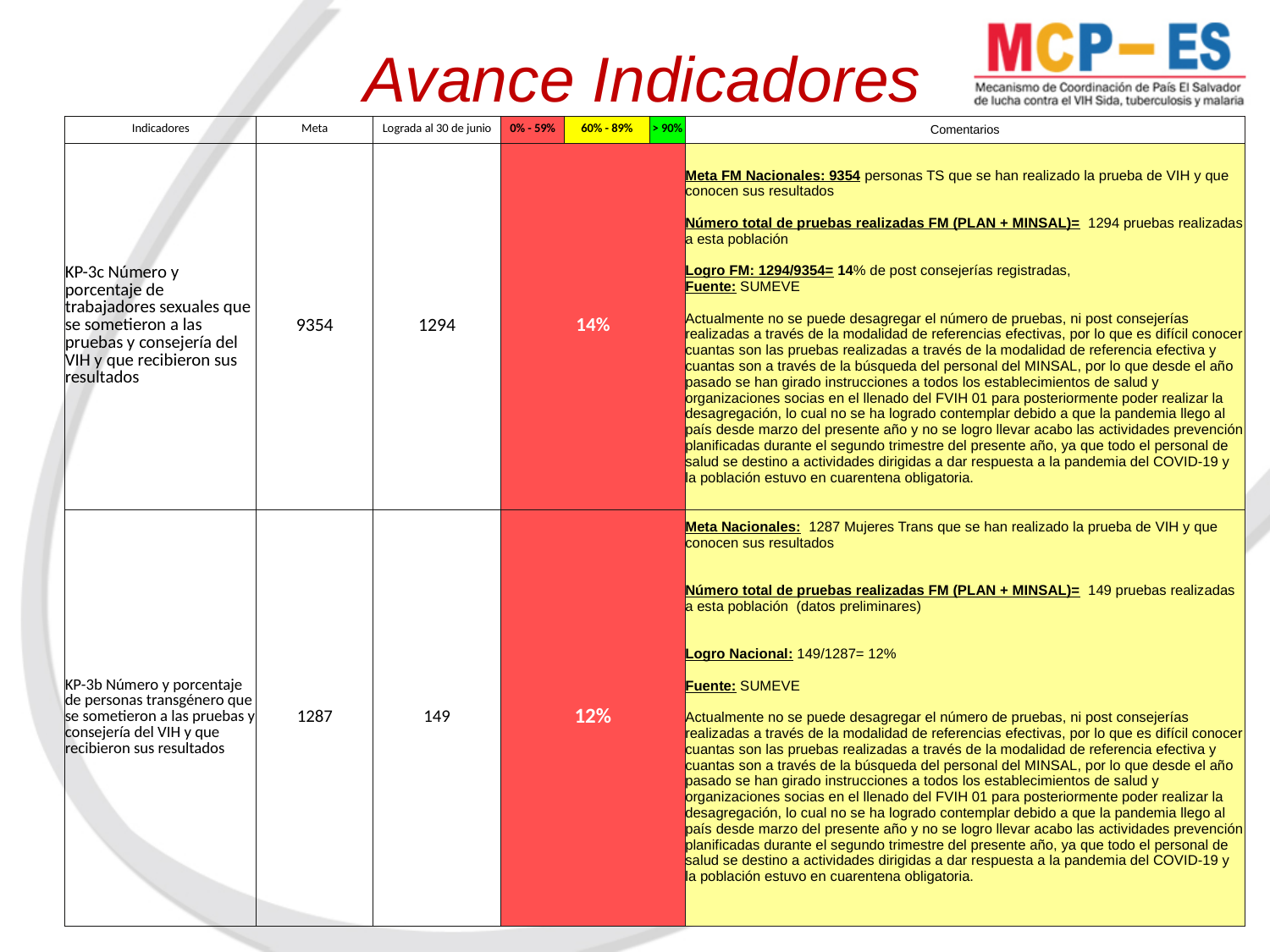

# Avance Indicadores
| Indicadores | Meta | Lograda al 30 de junio | 0% - 59% | 60% - 89% | > 90% | Comentarios |
| --- | --- | --- | --- | --- | --- | --- |
| KP-3c Número y porcentaje de trabajadores sexuales que se sometieron a las pruebas y consejería del VIH y que recibieron sus resultados | 9354 | 1294 | 14% |  |  | Meta FM Nacionales: 9354 personas TS que se han realizado la prueba de VIH y que conocen sus resultados Número total de pruebas realizadas FM (PLAN + MINSAL)= 1294 pruebas realizadas a esta población Logro FM: 1294/9354= 14% de post consejerías registradas, Fuente: SUMEVE Actualmente no se puede desagregar el número de pruebas, ni post consejerías realizadas a través de la modalidad de referencias efectivas, por lo que es difícil conocer cuantas son las pruebas realizadas a través de la modalidad de referencia efectiva y cuantas son a través de la búsqueda del personal del MINSAL, por lo que desde el año pasado se han girado instrucciones a todos los establecimientos de salud y organizaciones socias en el llenado del FVIH 01 para posteriormente poder realizar la desagregación, lo cual no se ha logrado contemplar debido a que la pandemia llego al país desde marzo del presente año y no se logro llevar acabo las actividades prevención planificadas durante el segundo trimestre del presente año, ya que todo el personal de salud se destino a actividades dirigidas a dar respuesta a la pandemia del COVID-19 y la población estuvo en cuarentena obligatoria. |
| KP-3b Número y porcentaje de personas transgénero que se sometieron a las pruebas y consejería del VIH y que recibieron sus resultados | 1287 | 149 | 12% |  |  | Meta Nacionales: 1287 Mujeres Trans que se han realizado la prueba de VIH y que conocen sus resultados Número total de pruebas realizadas FM (PLAN + MINSAL)= 149 pruebas realizadas a esta población (datos preliminares) Logro Nacional: 149/1287= 12% Fuente: SUMEVE Actualmente no se puede desagregar el número de pruebas, ni post consejerías realizadas a través de la modalidad de referencias efectivas, por lo que es difícil conocer cuantas son las pruebas realizadas a través de la modalidad de referencia efectiva y cuantas son a través de la búsqueda del personal del MINSAL, por lo que desde el año pasado se han girado instrucciones a todos los establecimientos de salud y organizaciones socias en el llenado del FVIH 01 para posteriormente poder realizar la desagregación, lo cual no se ha logrado contemplar debido a que la pandemia llego al país desde marzo del presente año y no se logro llevar acabo las actividades prevención planificadas durante el segundo trimestre del presente año, ya que todo el personal de salud se destino a actividades dirigidas a dar respuesta a la pandemia del COVID-19 y la población estuvo en cuarentena obligatoria. |